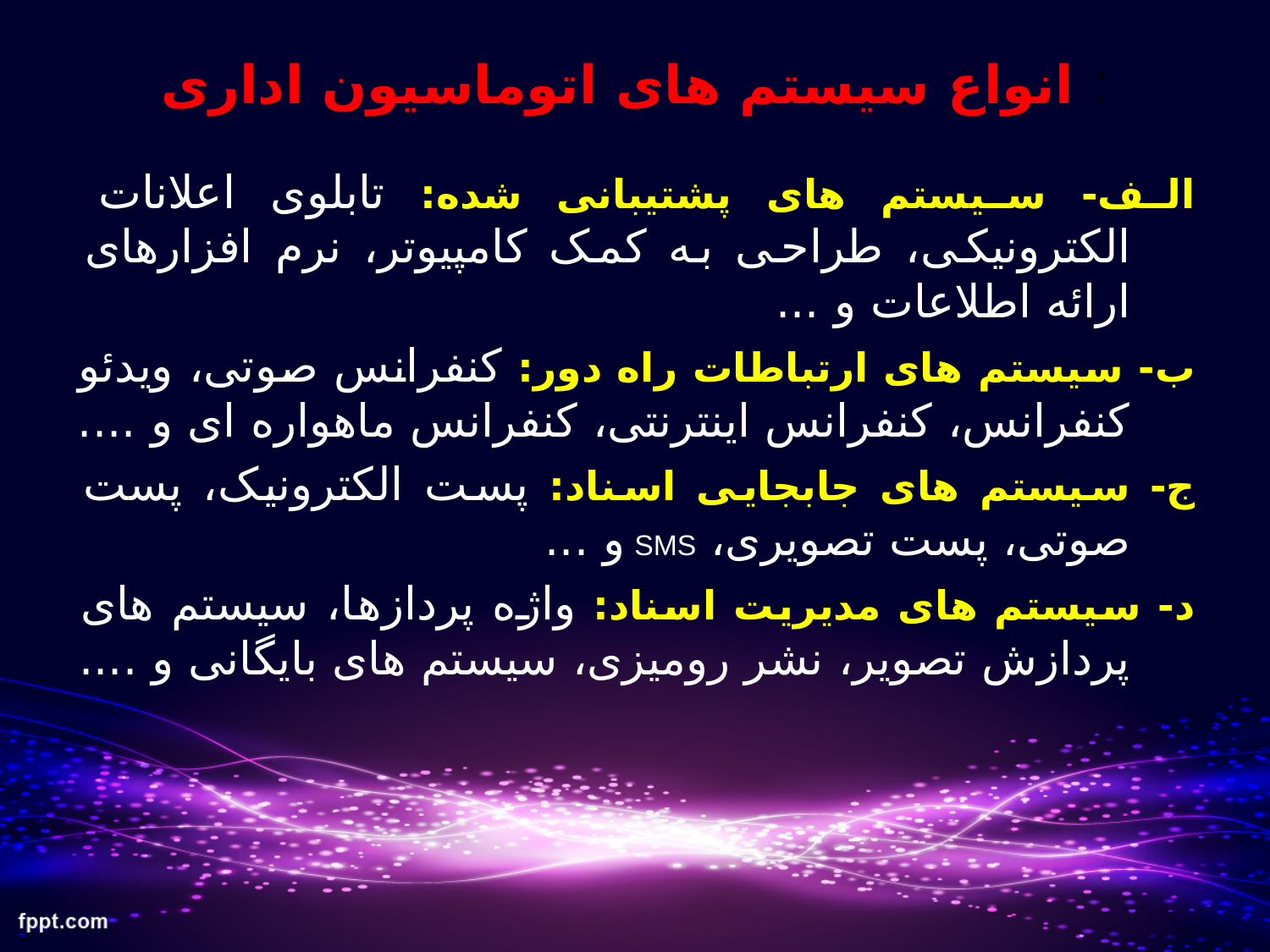

# انواع سیستم های اتوماسیون اداری :
الف- سیستم های پشتیبانی شده: تابلوی اعلانات الکترونیکی، طراحی به کمک کامپیوتر، نرم افزارهای ارائه اطلاعات و ...
ب- سیستم های ارتباطات راه دور: کنفرانس صوتی، ویدئو کنفرانس، کنفرانس اینترنتی، کنفرانس ماهواره ای و ....
ج- سیستم های جابجایی اسناد: پست الکترونیک، پست صوتی، پست تصویری، SMS و ...
د- سیستم های مدیریت اسناد: واژه پردازها، سیستم های پردازش تصویر، نشر رومیزی، سیستم های بایگانی و ....